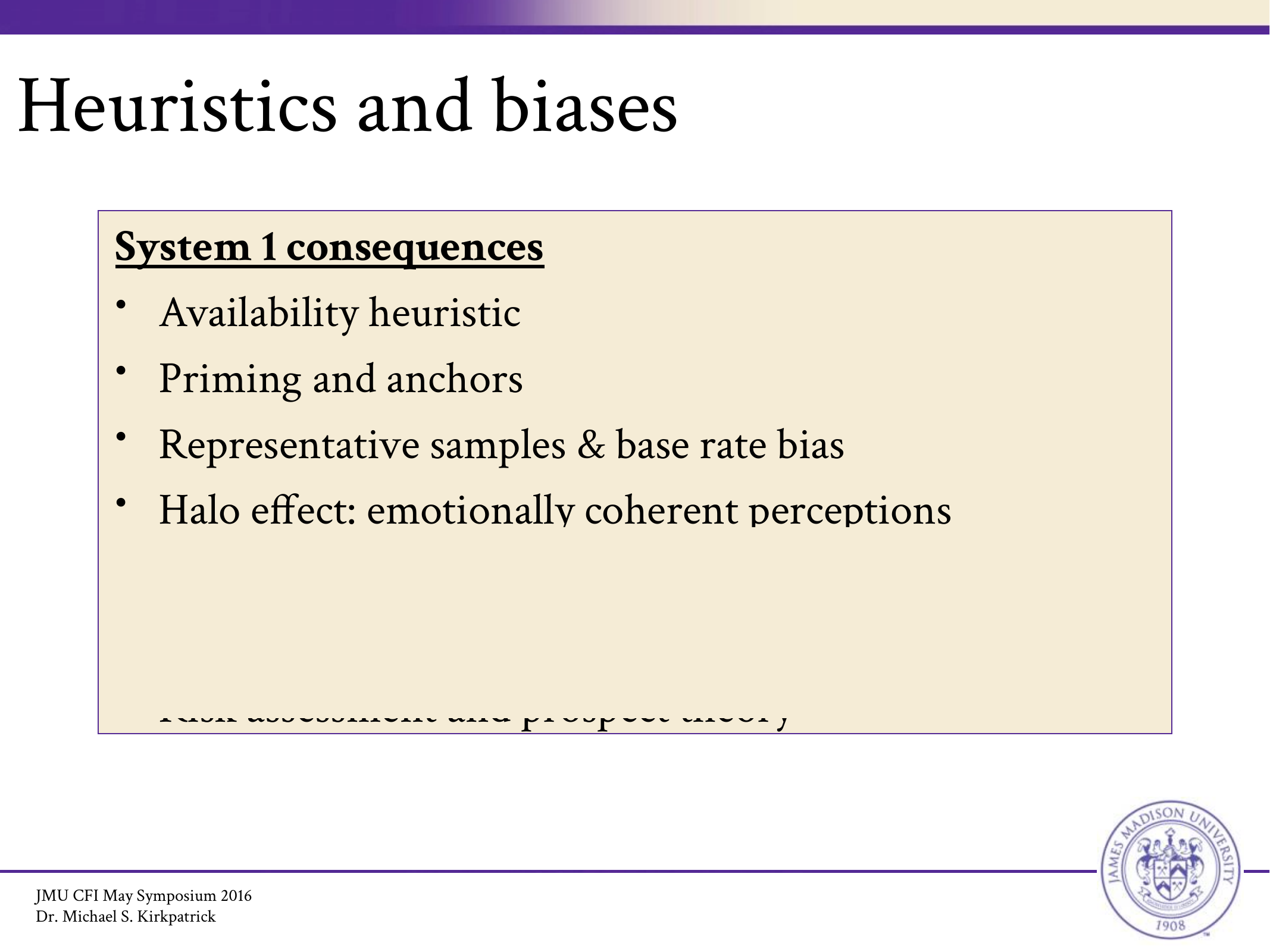

# Heuristics and biases
System 1 consequences
Availability heuristic
Priming and anchors
Representative samples & base rate bias
Halo effect: emotionally coherent perceptions
Affect heuristic: preferences influence beliefs
Overconfidence (Dunning-Kruger) and procrastination
Risk assessment and prospect theory